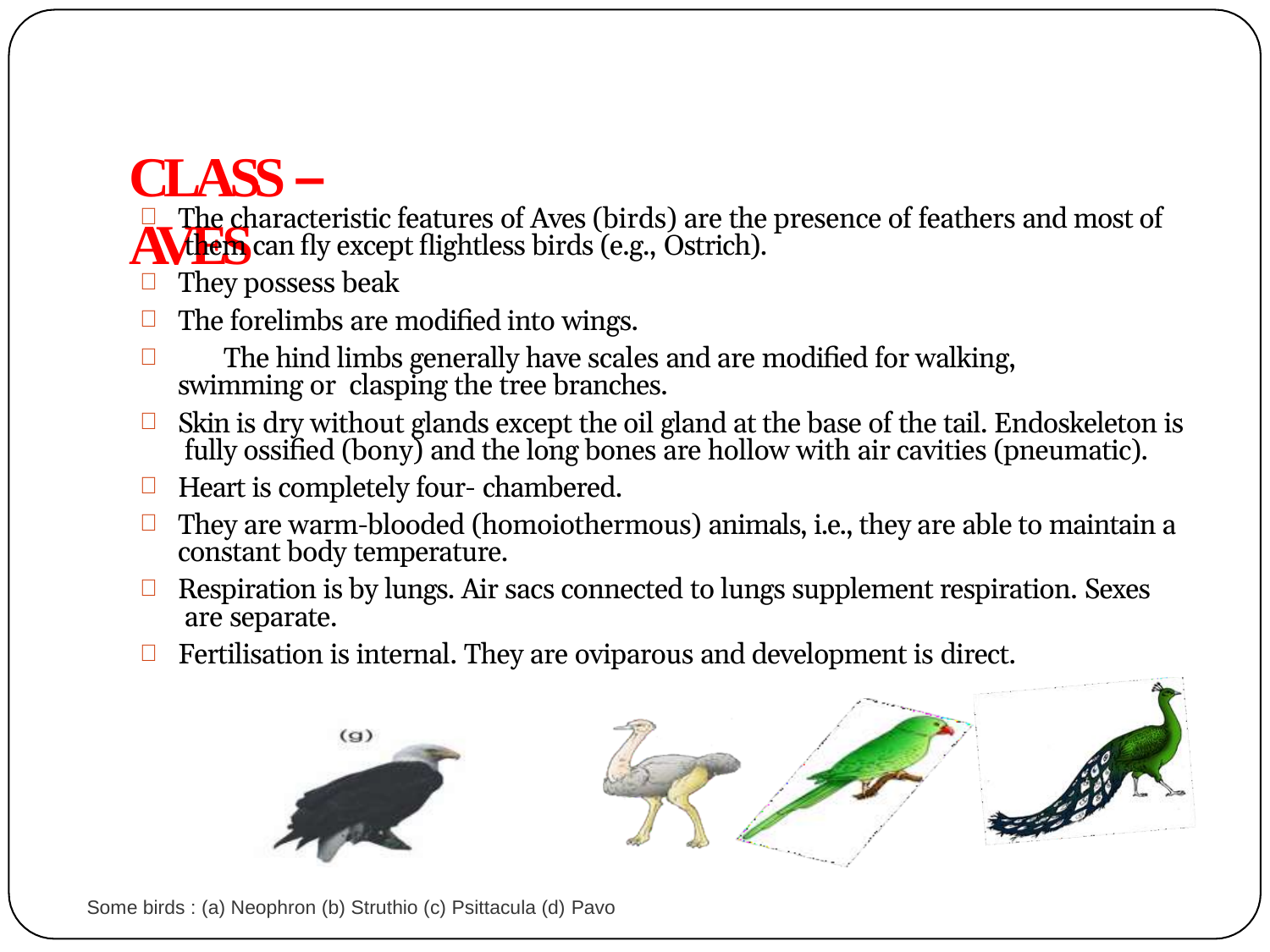

# CLASS – AVES
The characteristic features of Aves (birds) are the presence of feathers and most of  them can fly except flightless birds (e.g., Ostrich).
They possess beak
The forelimbs are modified into wings.
	The hind limbs generally have scales and are modified for walking, swimming or  clasping the tree branches.
Skin is dry without glands except the oil gland at the base of the tail. Endoskeleton is  fully ossified (bony) and the long bones are hollow with air cavities (pneumatic).
Heart is completely four- chambered.
They are warm-blooded (homoiothermous) animals, i.e., they are able to maintain a  constant body temperature.
Respiration is by lungs. Air sacs connected to lungs supplement respiration. Sexes  are separate.
Fertilisation is internal. They are oviparous and development is direct.

Some birds : (a) Neophron (b) Struthio (c) Psittacula (d) Pavo